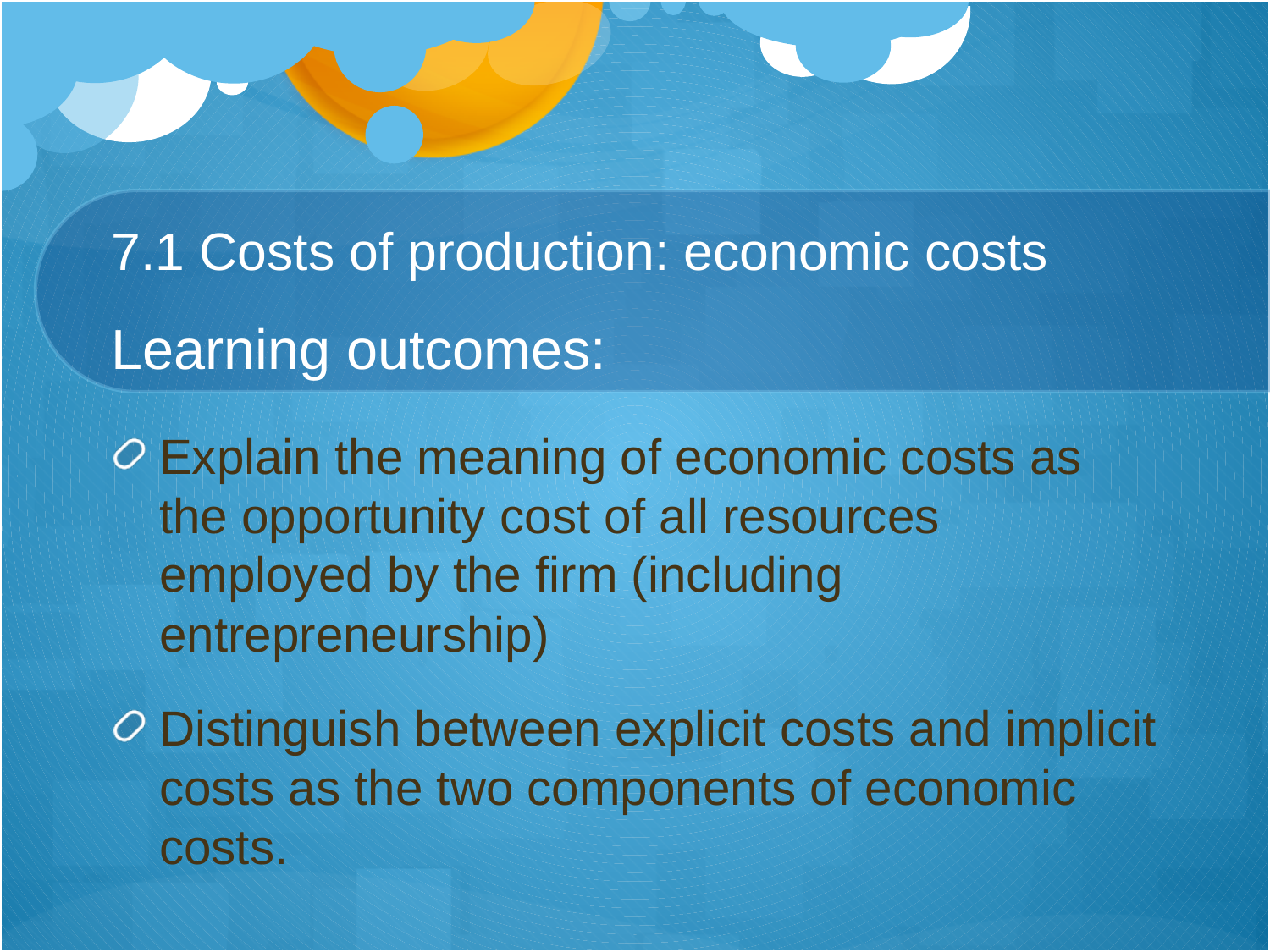

# 7.1 Costs of production: economic costs Learning outcomes:
Explain the meaning of economic costs as the opportunity cost of all resources employed by the firm (including entrepreneurship)
Distinguish between explicit costs and implicit costs as the two components of economic costs.